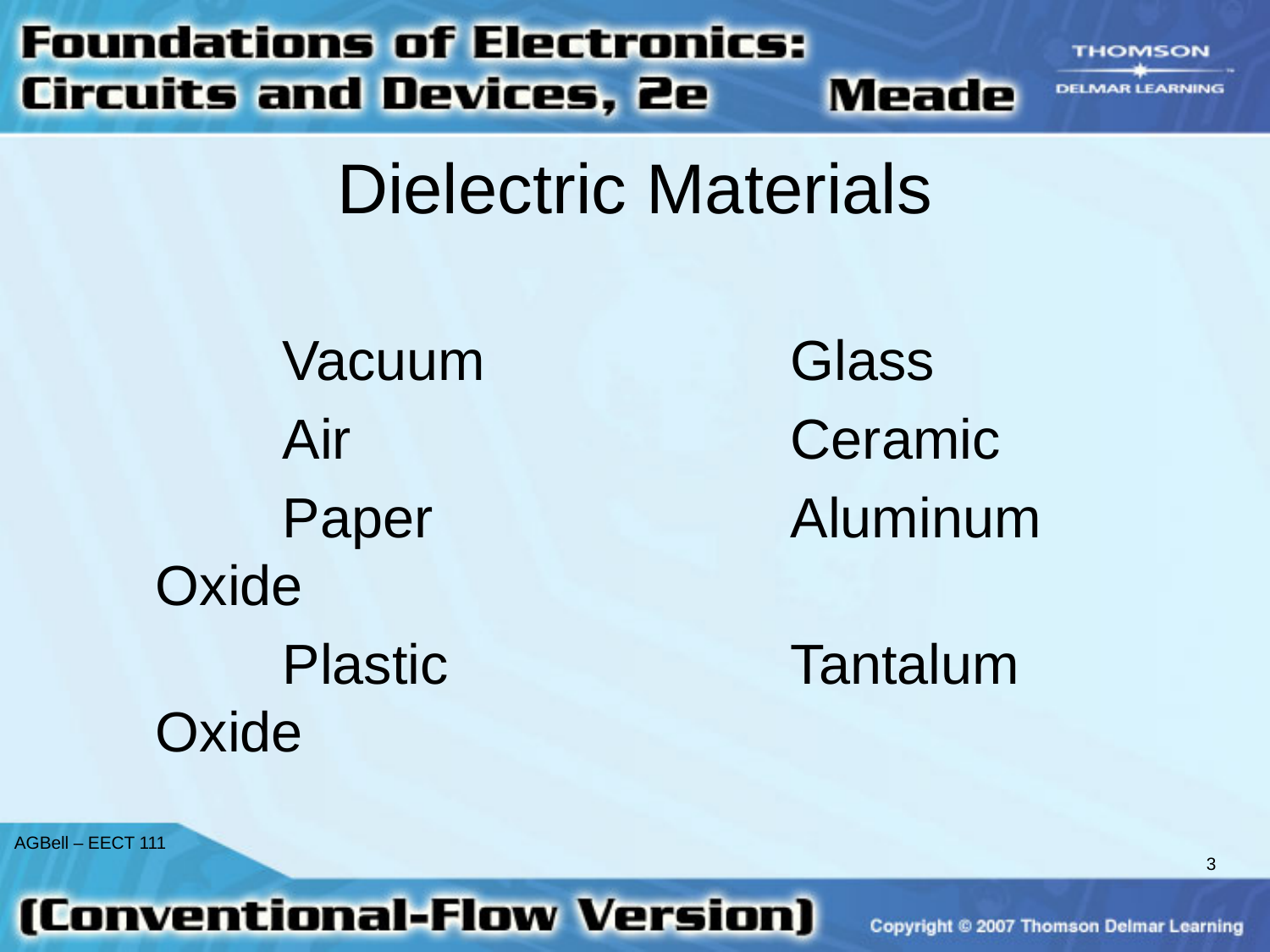

# Dielectric Materials
		Vacuum			Glass
		Air				Ceramic
		Paper			Aluminum Oxide
		Plastic			Tantalum Oxide